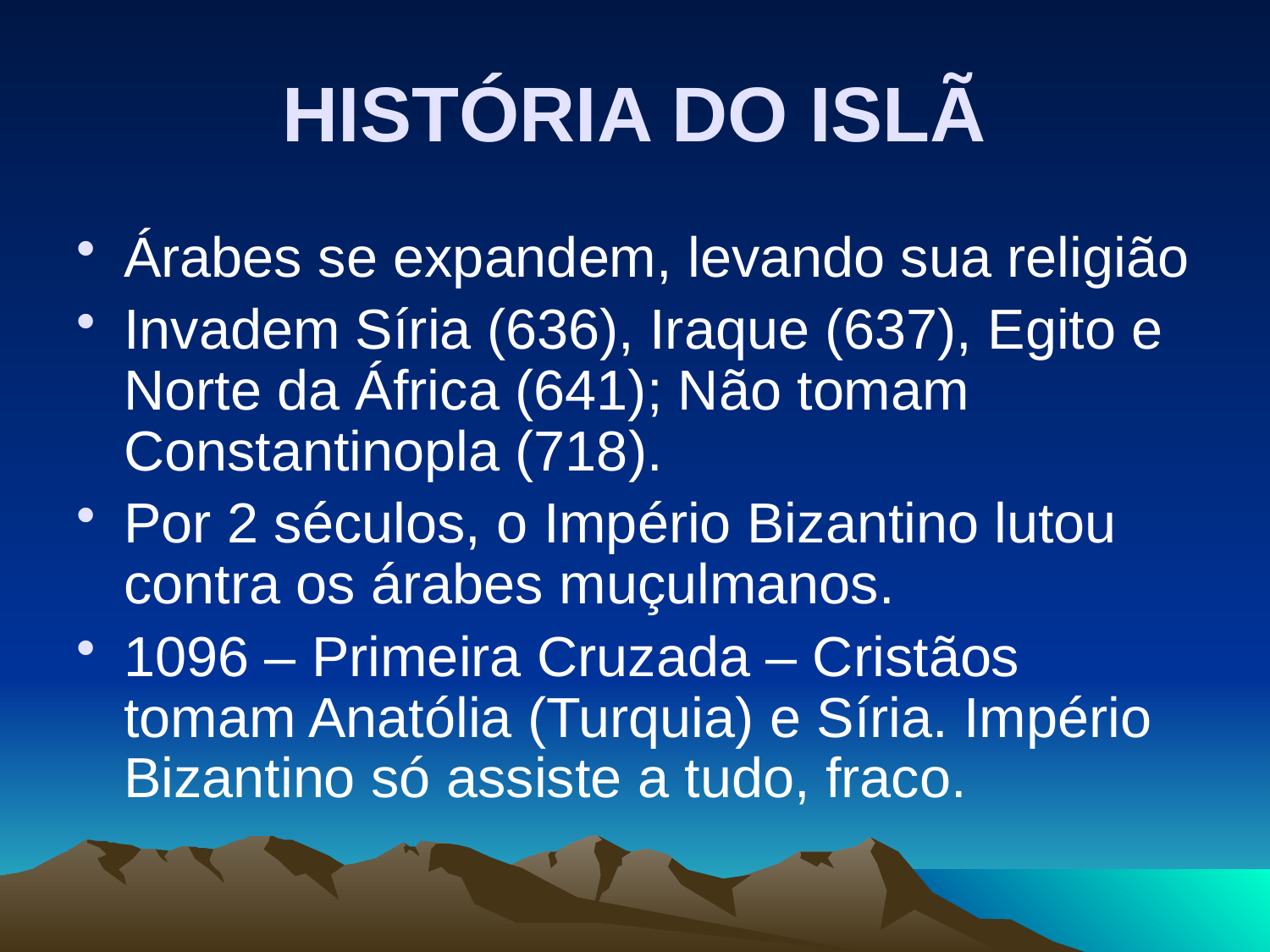

# HISTÓRIA DO ISLÃ
Árabes se expandem, levando sua religião
Invadem Síria (636), Iraque (637), Egito e Norte da África (641); Não tomam Constantinopla (718).
Por 2 séculos, o Império Bizantino lutou contra os árabes muçulmanos.
1096 – Primeira Cruzada – Cristãos tomam Anatólia (Turquia) e Síria. Império Bizantino só assiste a tudo, fraco.